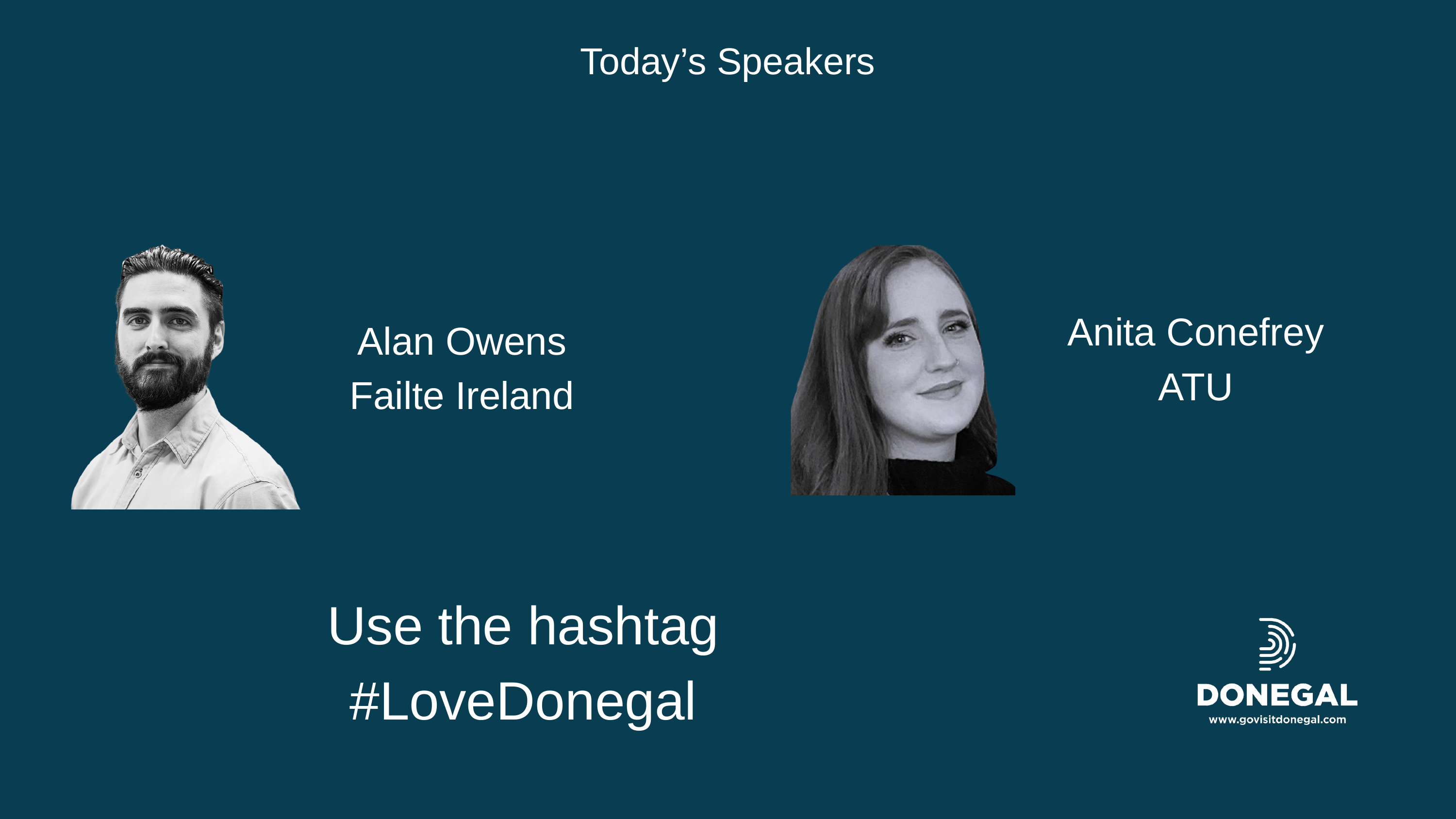

Today’s Speakers

Anita Conefrey
ATU
Alan Owens
Failte Ireland

Use the hashtag
#LoveDonegal